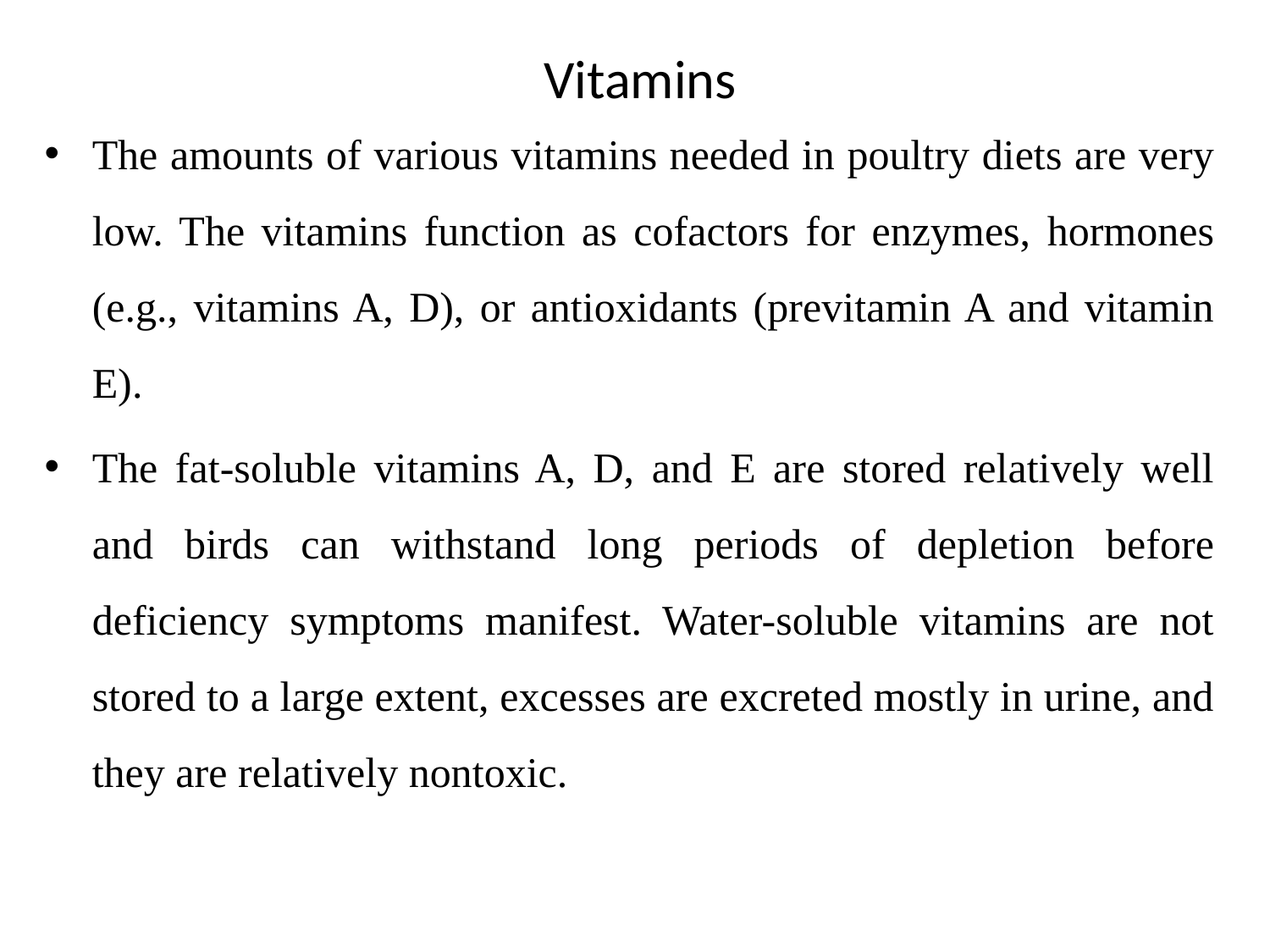

# Vitamins
The amounts of various vitamins needed in poultry diets are very low. The vitamins function as cofactors for enzymes, hormones (e.g., vitamins A, D), or antioxidants (previtamin A and vitamin E).
The fat-soluble vitamins A, D, and E are stored relatively well and birds can withstand long periods of depletion before deficiency symptoms manifest. Water-soluble vitamins are not stored to a large extent, excesses are excreted mostly in urine, and they are relatively nontoxic.